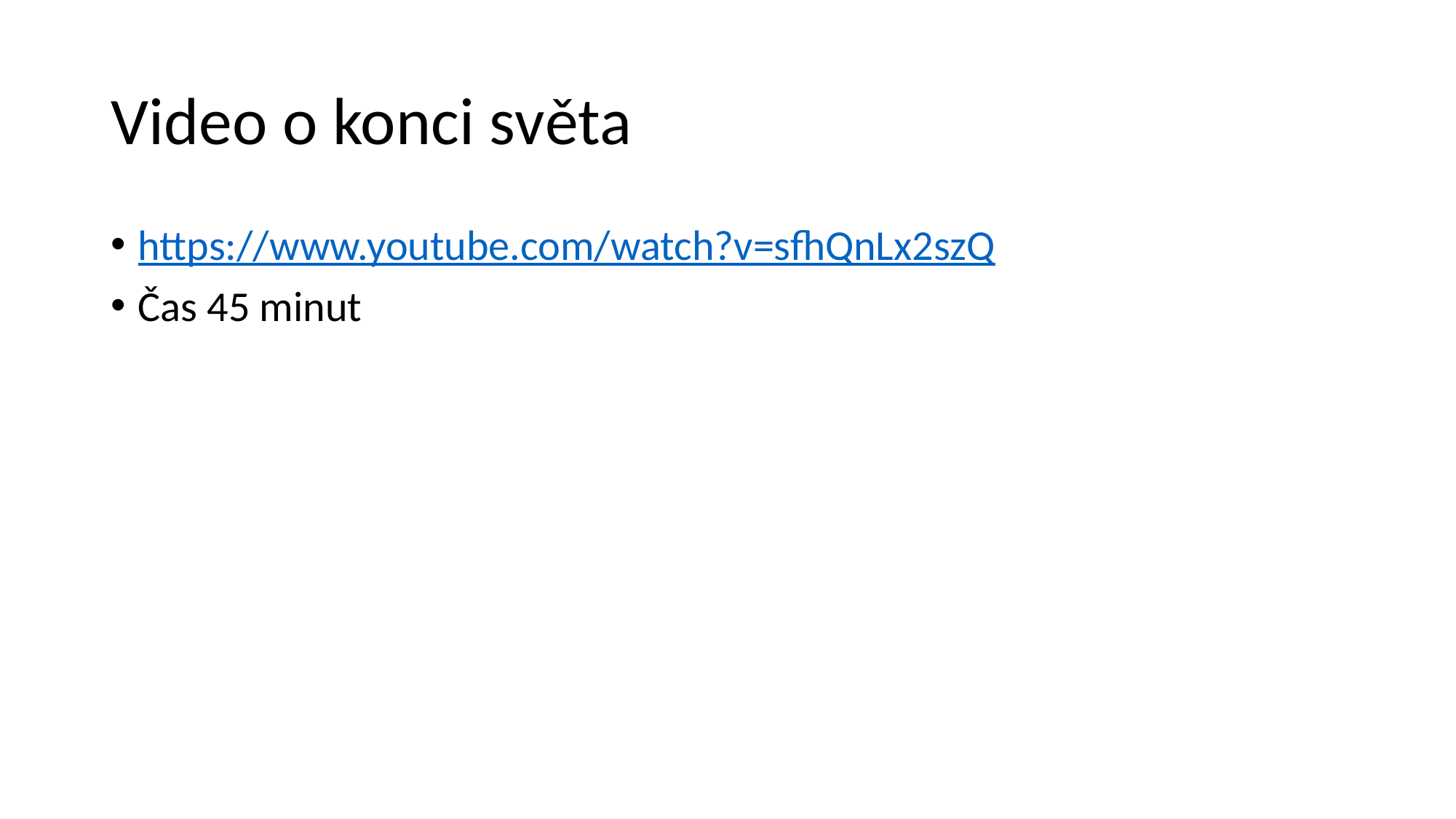

# Video o konci světa
https://www.youtube.com/watch?v=sfhQnLx2szQ
Čas 45 minut